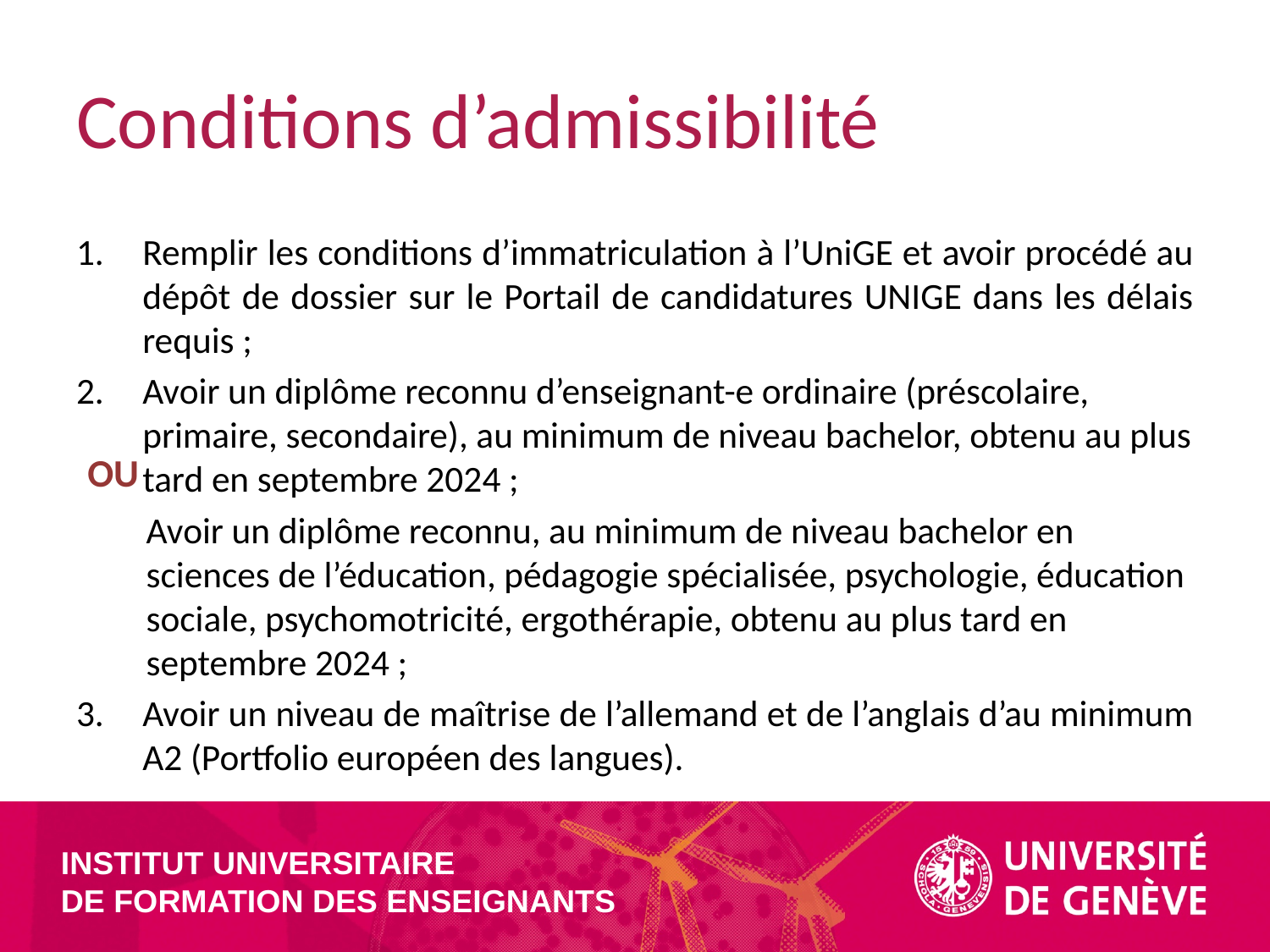

# Conditions d’admissibilité
Remplir les conditions d’immatriculation à l’UniGE et avoir procédé au dépôt de dossier sur le Portail de candidatures UNIGE dans les délais requis ;
Avoir un diplôme reconnu d’enseignant-e ordinaire (préscolaire, primaire, secondaire), au minimum de niveau bachelor, obtenu au plus tard en septembre 2024 ;
	Avoir un diplôme reconnu, au minimum de niveau bachelor en sciences de l’éducation, pédagogie spécialisée, psychologie, éducation sociale, psychomotricité, ergothérapie, obtenu au plus tard en septembre 2024 ;
Avoir un niveau de maîtrise de l’allemand et de l’anglais d’au minimum A2 (Portfolio européen des langues).

OU